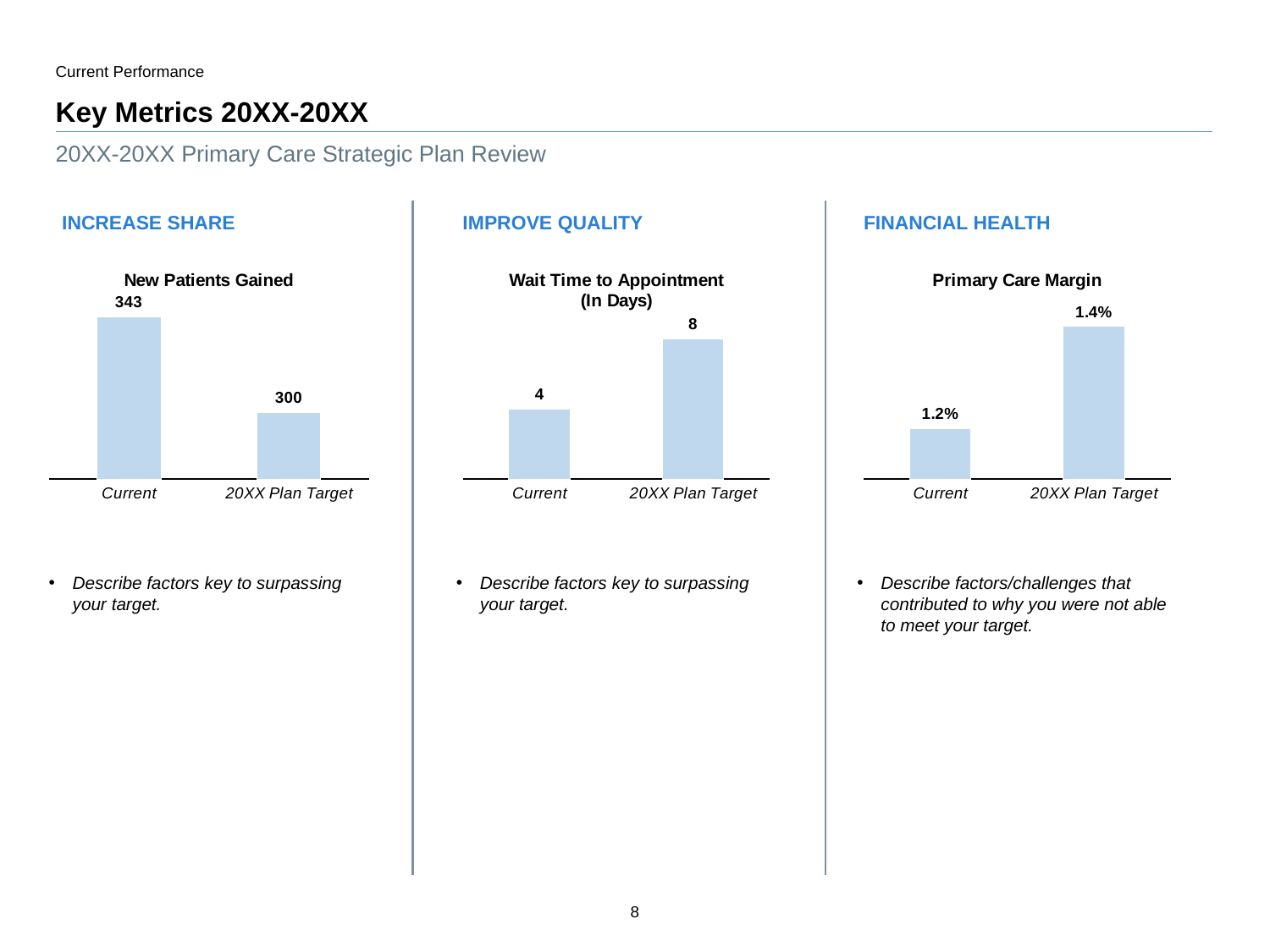

Current Performance
# Key Metrics 20XX-20XX

20XX-20XX Primary Care Strategic Plan Review
INCREASE SHARE
IMPROVE QUALITY
FINANCIAL HEALTH

### Chart: New Patients Gained

| Category | New Patients |
|---|---|
| Current | 343.0 |
| 20XX Plan Target | 300.0 |

### Chart: Wait Time to Appointment
(In Days)

| Category | Wait Time to Consults (In Days) |
|---|---|
| Current | 4.0 |
| 20XX Plan Target | 8.0 |

### Chart: Primary Care Margin

| Category | Service Line Margin |
|---|---|
| Current | 0.012 |
| 20XX Plan Target | 0.014 |
Describe factors key to surpassing your target.
Describe factors key to surpassing your target.
Describe factors/challenges that contributed to why you were not able to meet your target.
8